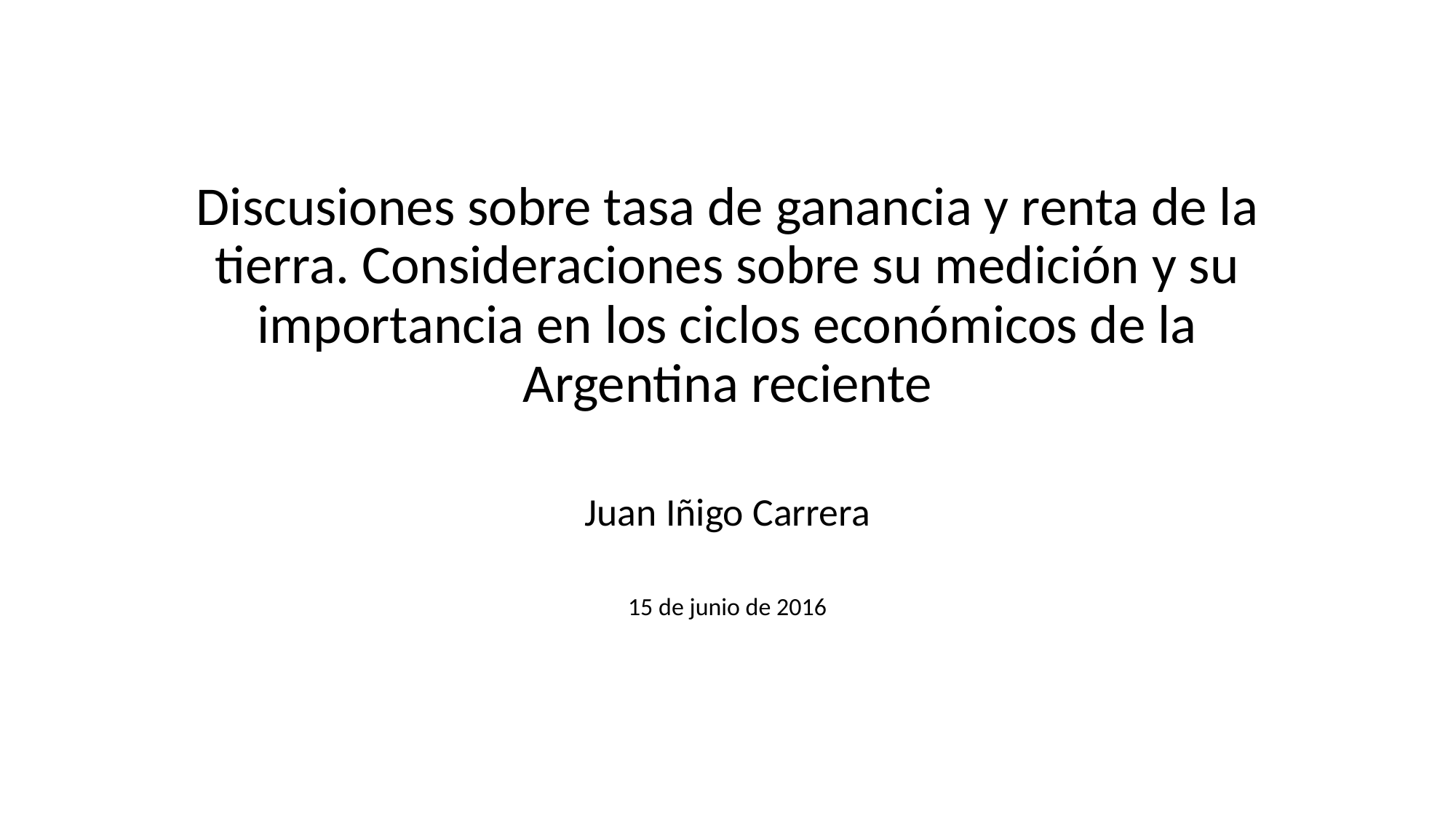

# Discusiones sobre tasa de ganancia y renta de la tierra. Consideraciones sobre su medición y su importancia en los ciclos económicos de la Argentina reciente

Juan Iñigo Carrera

15 de junio de 2016